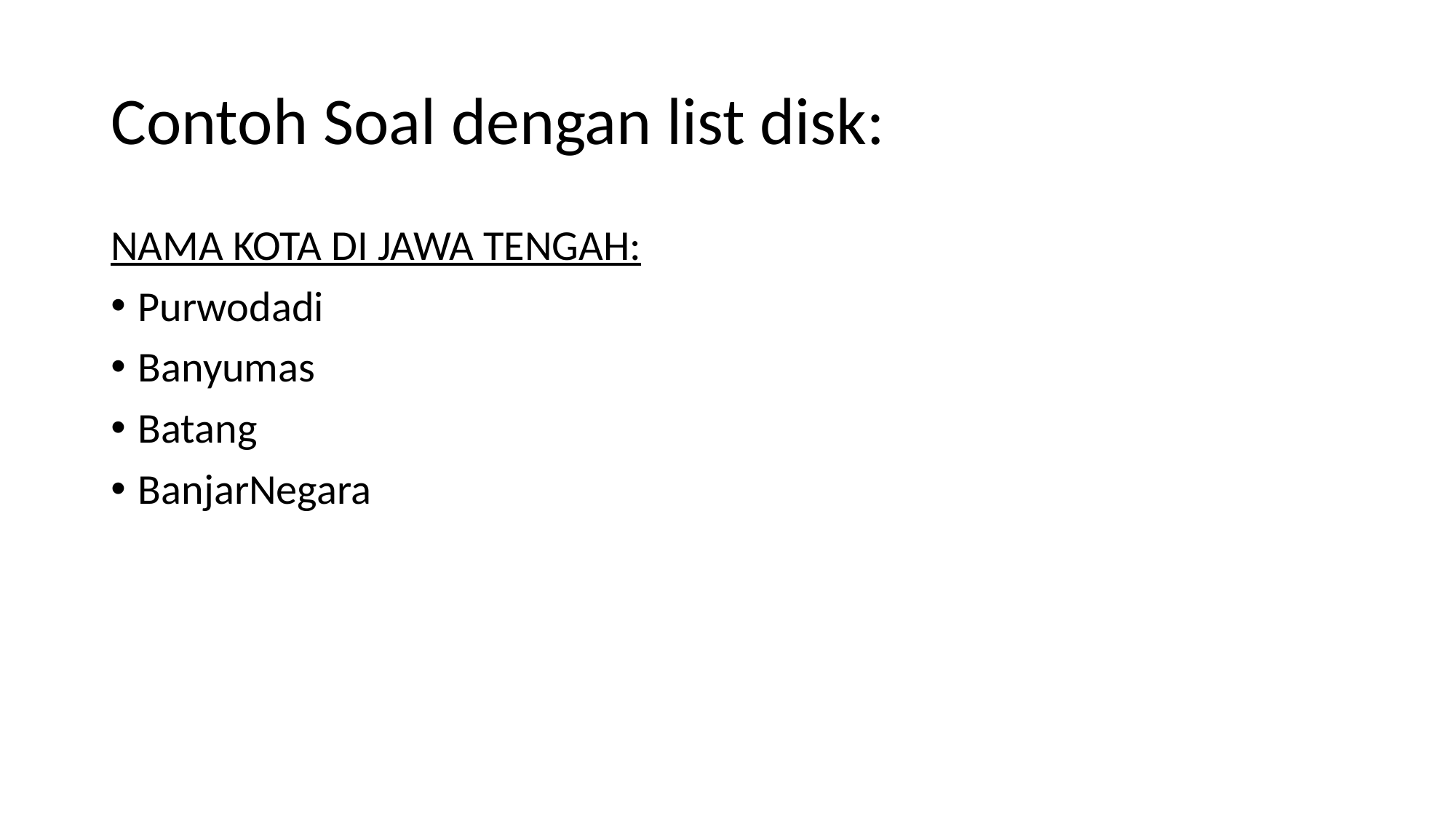

# Contoh Soal dengan list disk:
NAMA KOTA DI JAWA TENGAH:
Purwodadi
Banyumas
Batang
BanjarNegara